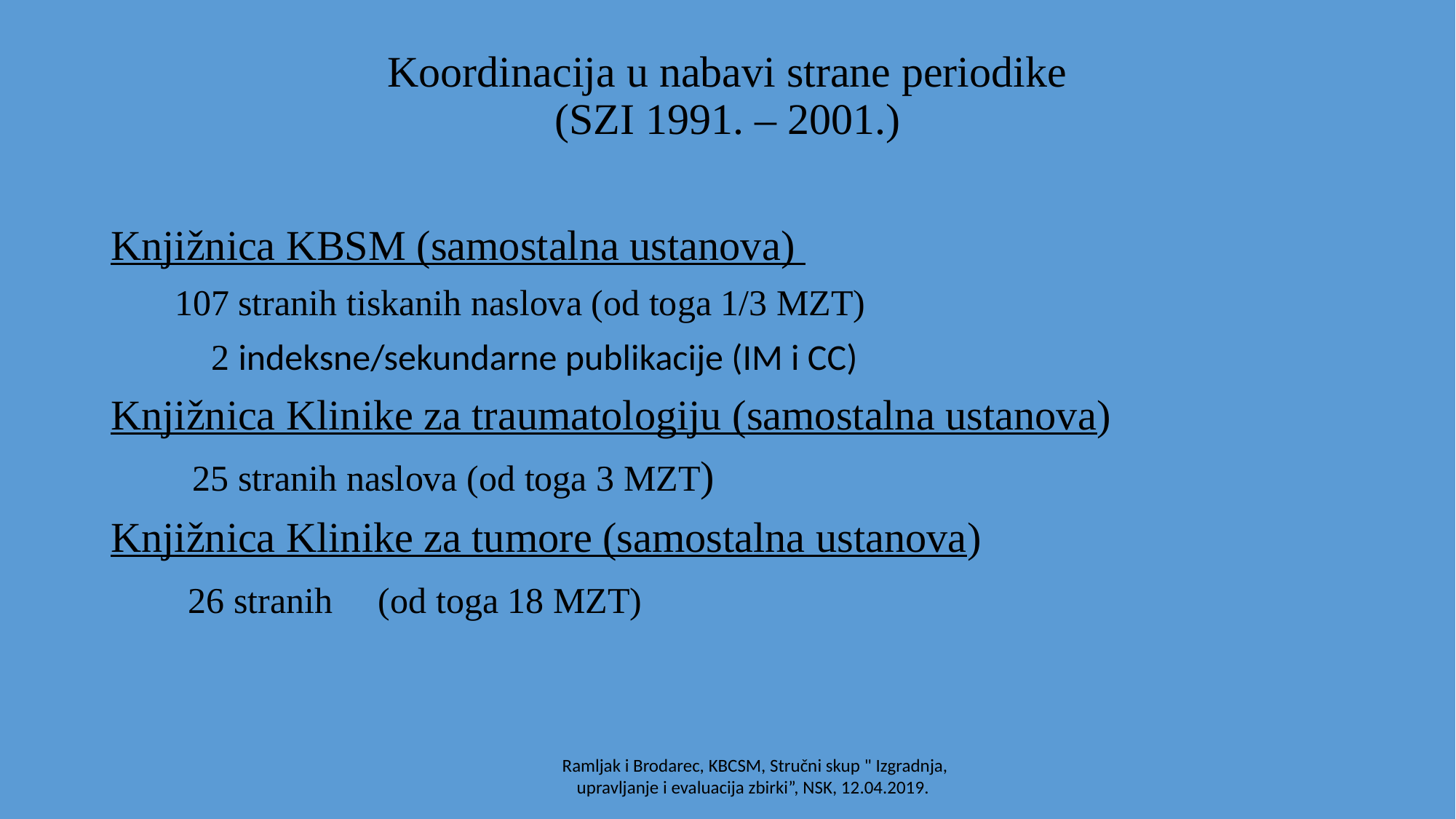

# Koordinacija u nabavi strane periodike (SZI 1991. – 2001.)
Knjižnica KBSM (samostalna ustanova)
       107 stranih tiskanih naslova (od toga 1/3 MZT)
           2 indeksne/sekundarne publikacije (IM i CC)
Knjižnica Klinike za traumatologiju (samostalna ustanova)
         25 stranih naslova (od toga 3 MZT)
Knjižnica Klinike za tumore (samostalna ustanova)
        26 stranih     (od toga 18 MZT)
Ramljak i Brodarec, KBCSM, Stručni skup " Izgradnja, upravljanje i evaluacija zbirki”, NSK, 12.04.2019.